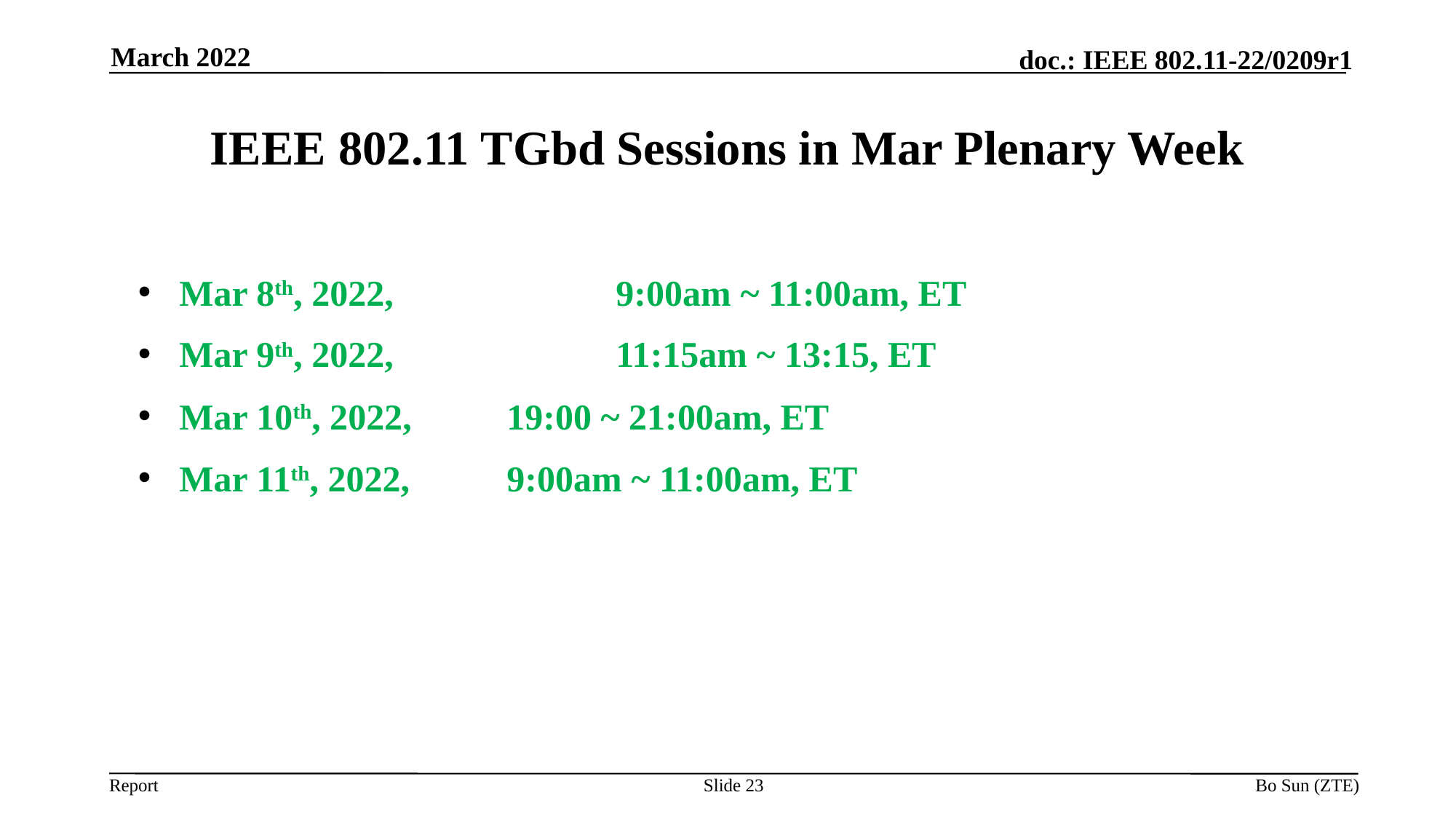

March 2022
# IEEE 802.11 TGbd Sessions in Mar Plenary Week
Mar 8th, 2022, 		9:00am ~ 11:00am, ET
Mar 9th, 2022, 		11:15am ~ 13:15, ET
Mar 10th, 2022, 	19:00 ~ 21:00am, ET
Mar 11th, 2022, 	9:00am ~ 11:00am, ET
Slide 23
Bo Sun (ZTE)